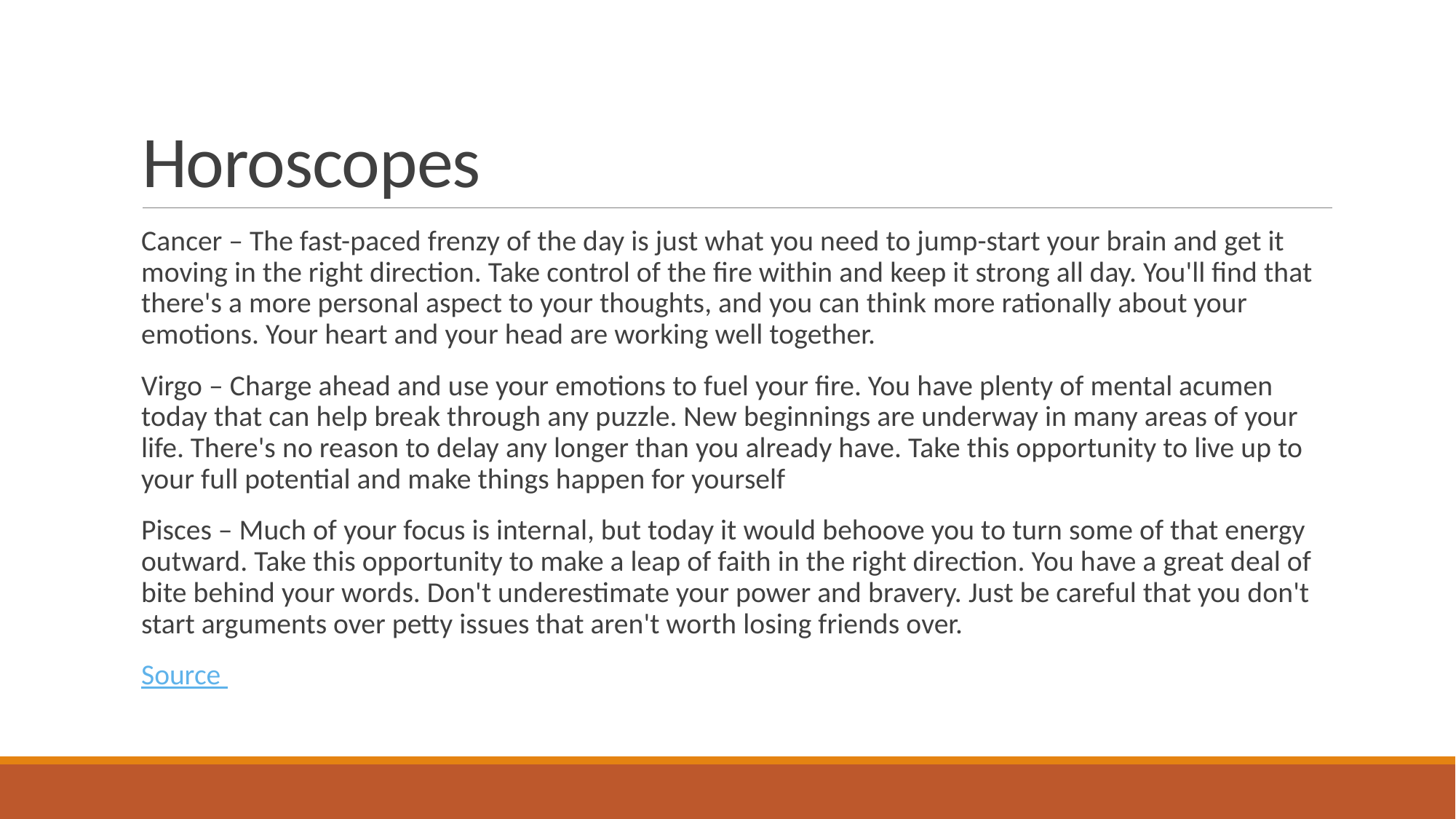

# Horoscopes
Cancer – The fast-paced frenzy of the day is just what you need to jump-start your brain and get it moving in the right direction. Take control of the fire within and keep it strong all day. You'll find that there's a more personal aspect to your thoughts, and you can think more rationally about your emotions. Your heart and your head are working well together.
Virgo – Charge ahead and use your emotions to fuel your fire. You have plenty of mental acumen today that can help break through any puzzle. New beginnings are underway in many areas of your life. There's no reason to delay any longer than you already have. Take this opportunity to live up to your full potential and make things happen for yourself
Pisces – Much of your focus is internal, but today it would behoove you to turn some of that energy outward. Take this opportunity to make a leap of faith in the right direction. You have a great deal of bite behind your words. Don't underestimate your power and bravery. Just be careful that you don't start arguments over petty issues that aren't worth losing friends over.
Source